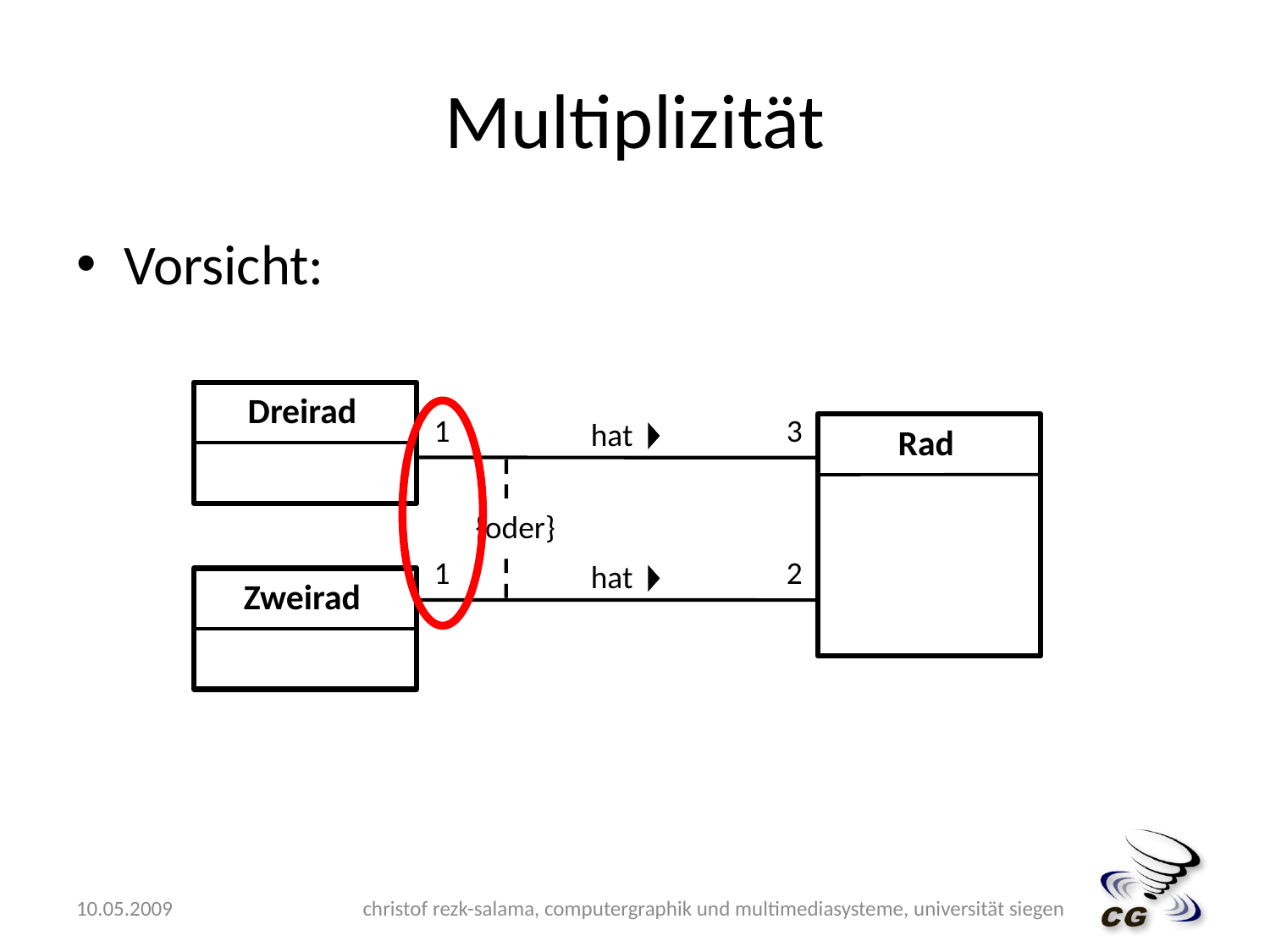

# Multiplizität
Vorsicht:

Dreirad

1
3
hat

Rad
{oder}
1
2
hat

Zweirad
10.05.2009
christof rezk-salama, computergraphik und multimediasysteme, universität siegen